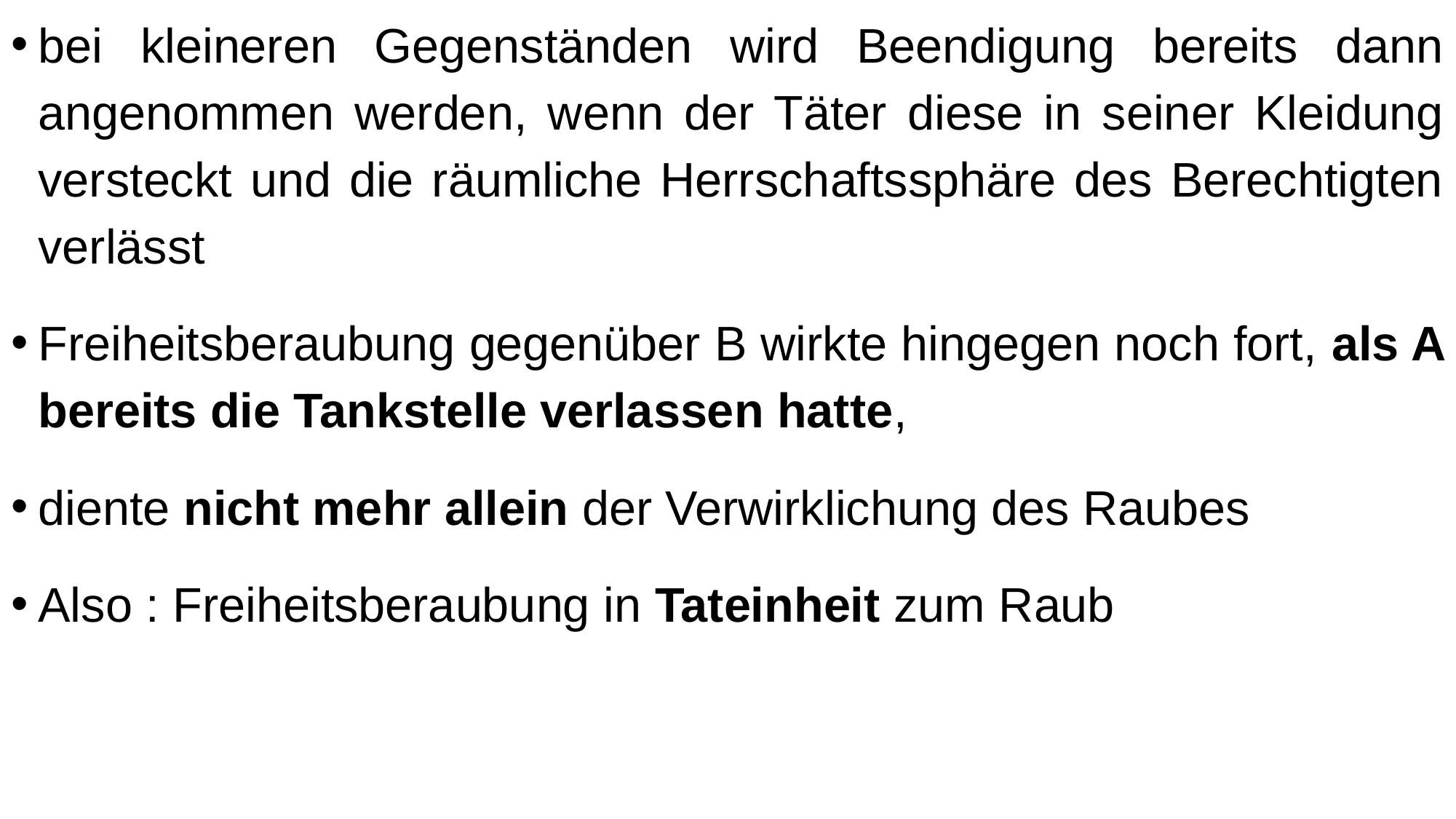

bei kleineren Gegenständen wird Beendigung bereits dann angenommen werden, wenn der Täter diese in seiner Kleidung versteckt und die räumliche Herrschaftssphäre des Berechtigten verlässt
Freiheitsberaubung gegenüber B wirkte hingegen noch fort, als A bereits die Tankstelle verlassen hatte,
diente nicht mehr allein der Verwirklichung des Raubes
Also : Freiheitsberaubung in Tateinheit zum Raub